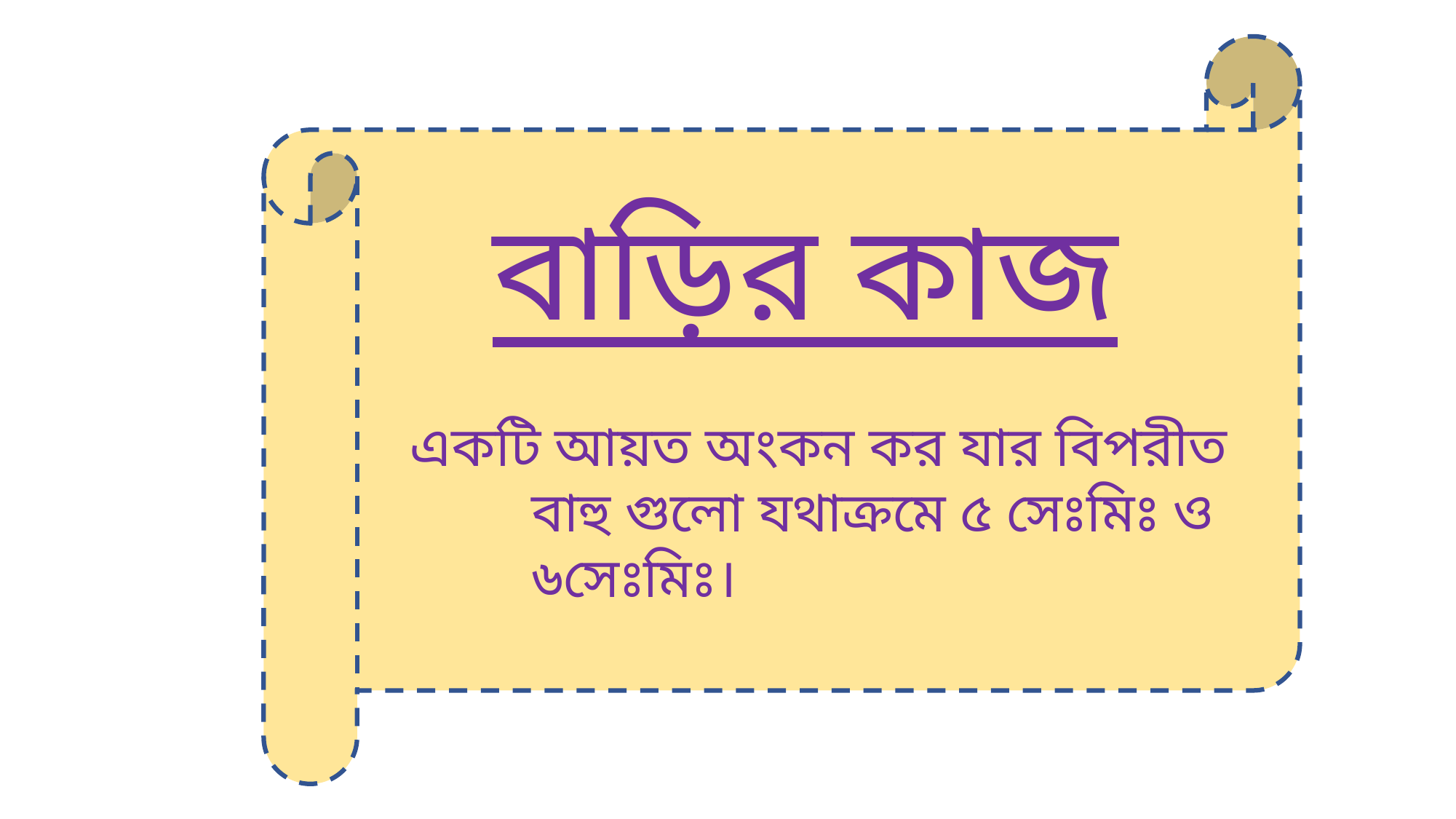

বাড়ির কাজ

   একটি আয়ত অংকন কর যার বিপরীত বাহু গুলো যথাক্রমে ৫ সেঃমিঃ ও ৬সেঃমিঃ।